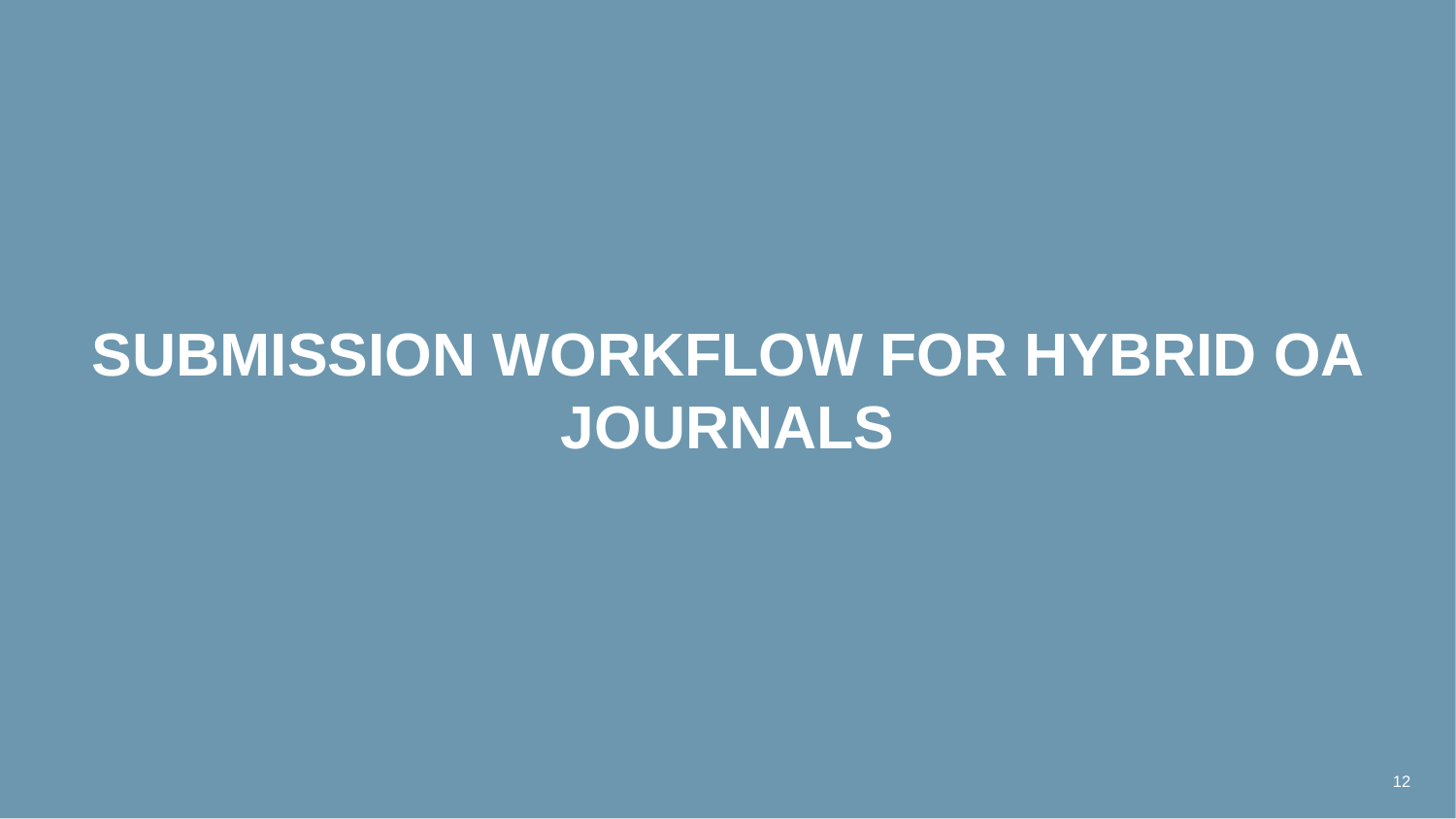

# Submission workflow for Hybrid oa journals
12